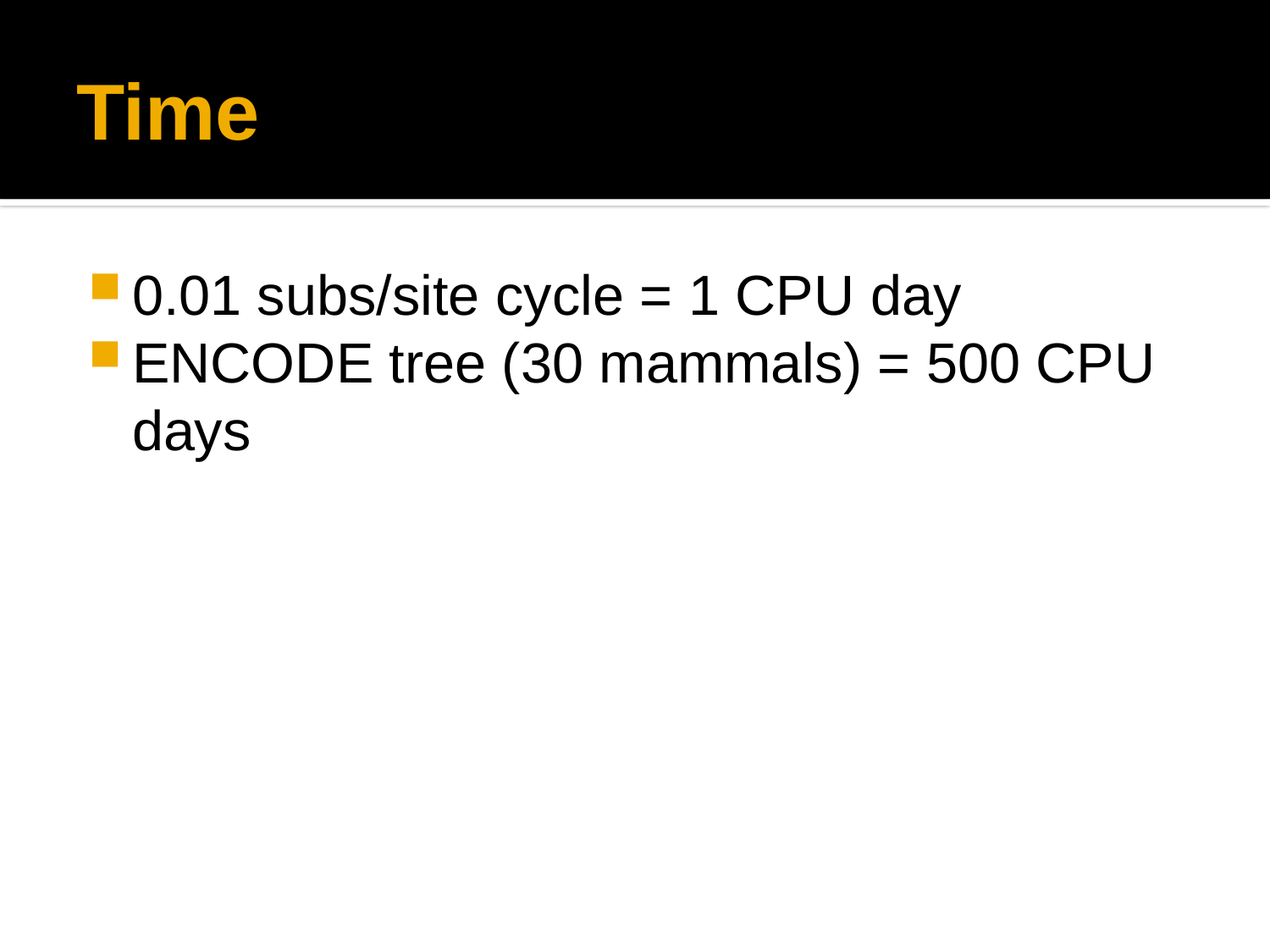

# Time
0.01 subs/site cycle = 1 CPU day
ENCODE tree (30 mammals) = 500 CPU days